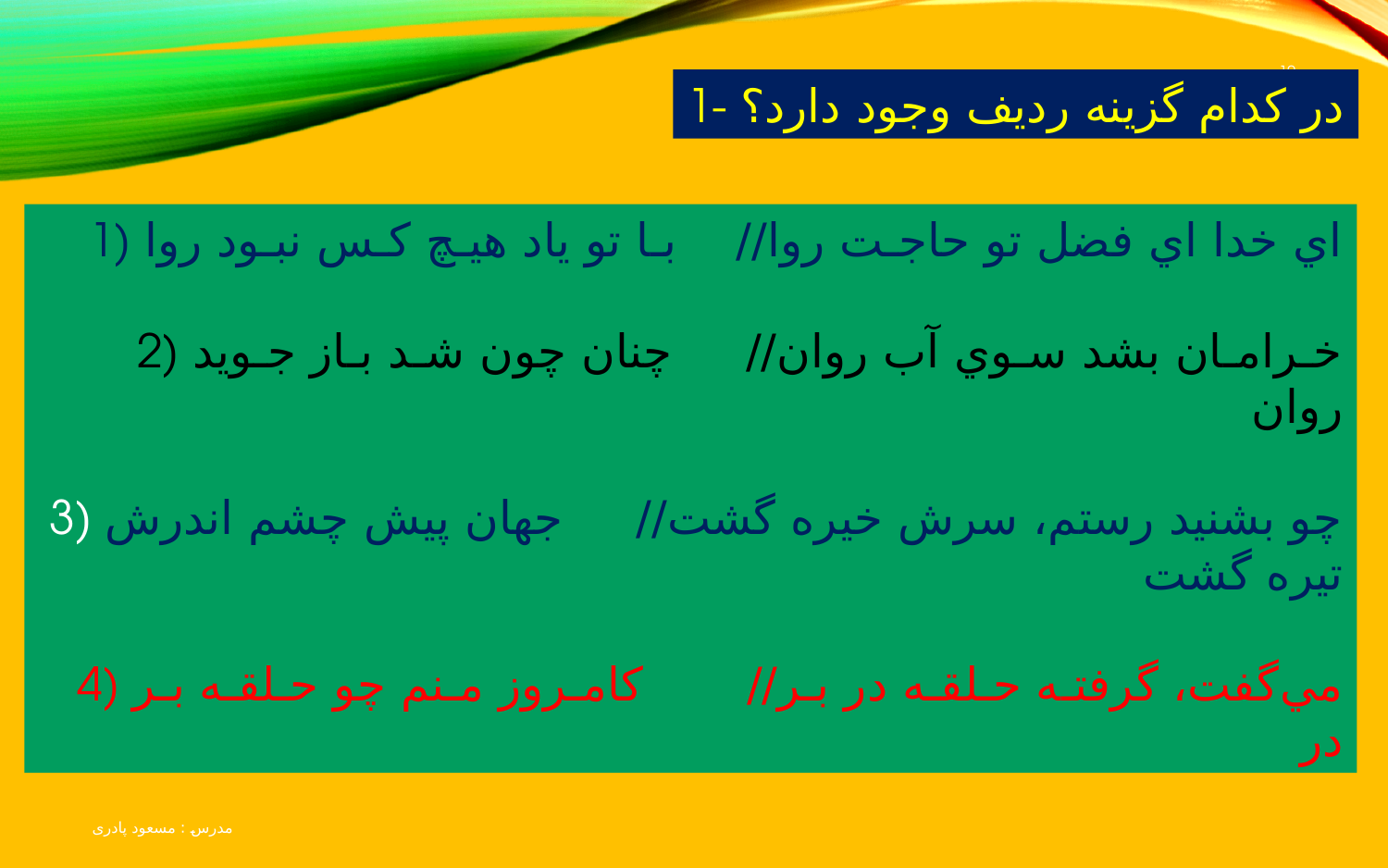

10
1- در كدام گزينه رديف وجود دارد؟
1) اي خدا اي فضل تو حاجـت روا//    بـا تو ياد هيـچ كـس نبـود روا

2) خـرامـان بشد سـوي آب روان//     چنان چون شـد بـاز جـويد روان

3) چو بشنيد رستم، سرش خيره گشت//     جهان پيش چشم اندرش تيره گشت

4) مي‌گفت، گرفتـه حـلقـه در بـر//       كامـروز مـنم چو حـلقـه بـر در
مدرس : مسعود پادری